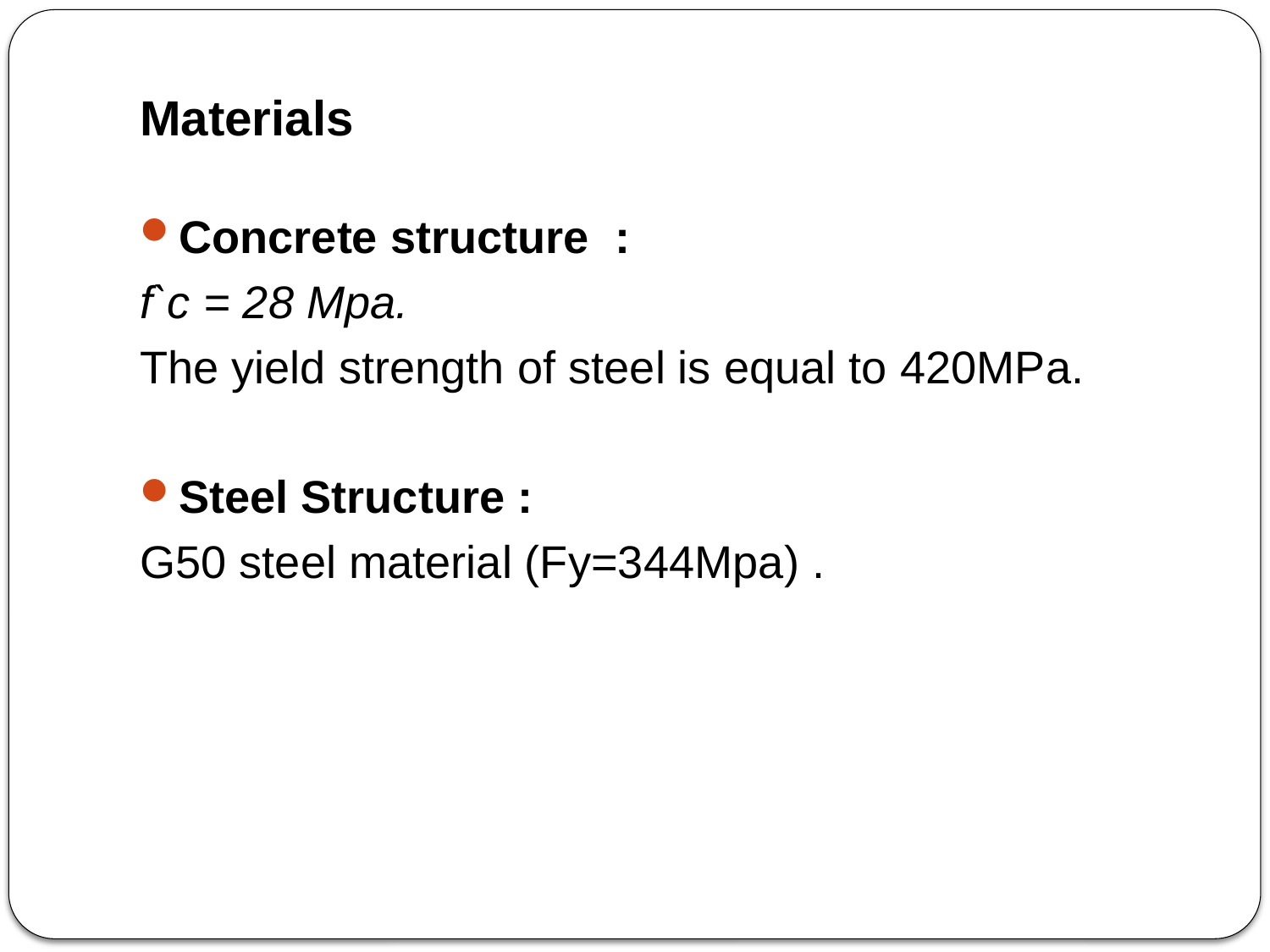

# Materials
Concrete structure  :
f`c = 28 Mpa.
The yield strength of steel is equal to 420MPa.

Steel Structure :
G50 steel material (Fy=344Mpa) .